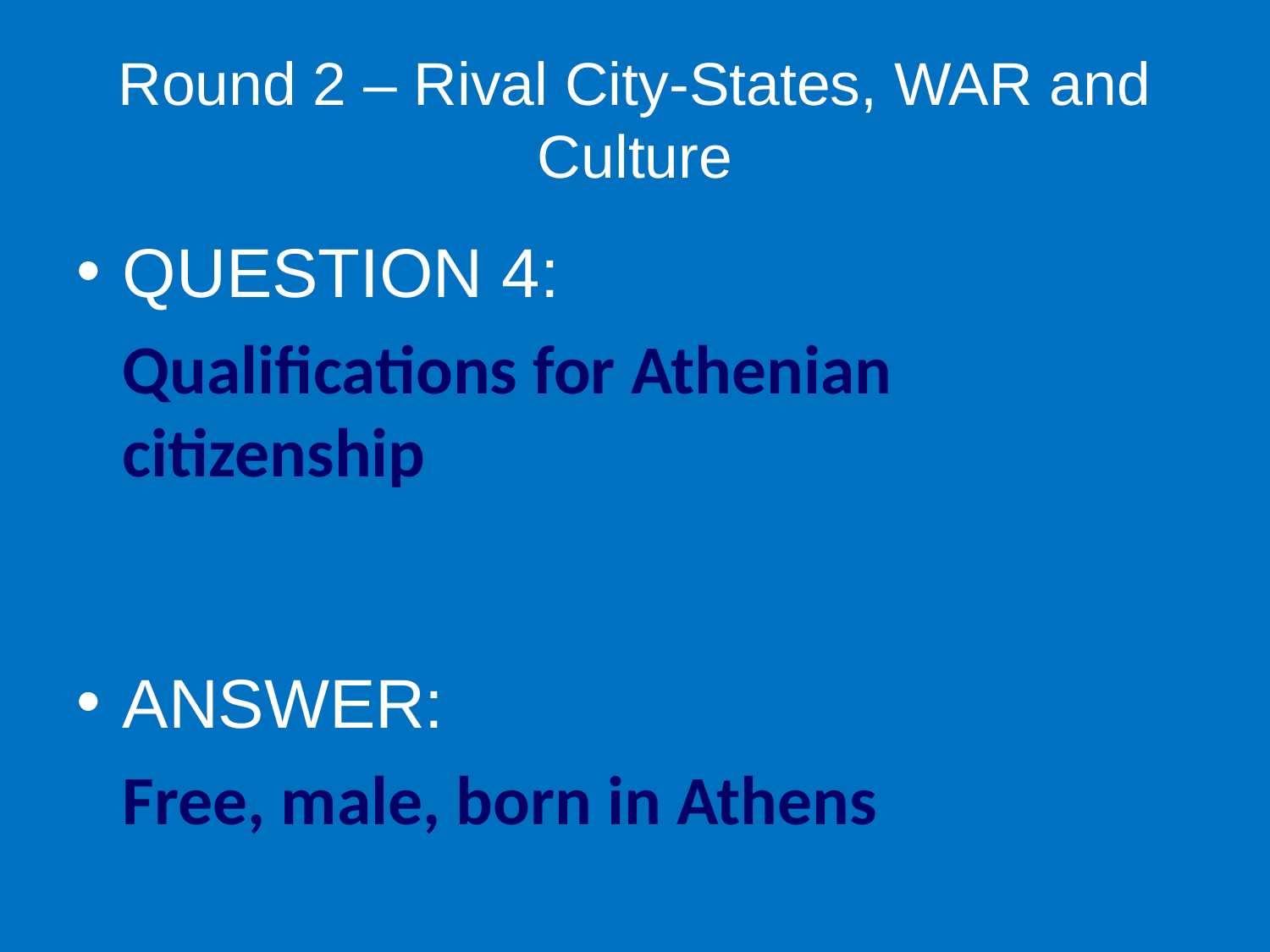

# Round 2 – Rival City-States, WAR and Culture
QUESTION 4:
	Qualifications for Athenian citizenship

ANSWER:
	Free, male, born in Athens